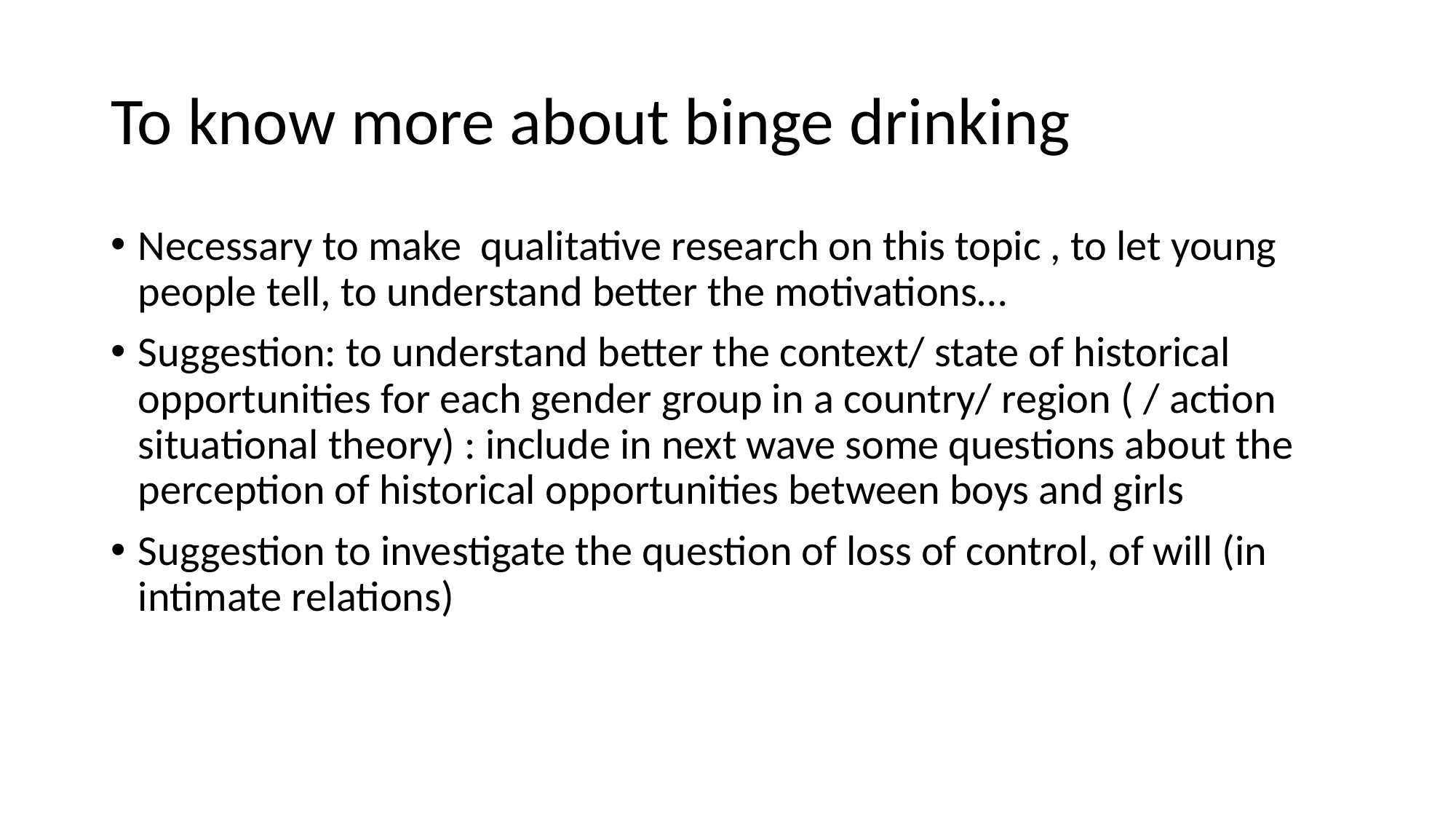

# To know more about binge drinking
Necessary to make  qualitative research on this topic , to let young people tell, to understand better the motivations…
Suggestion: to understand better the context/ state of historical opportunities for each gender group in a country/ region ( / action situational theory) : include in next wave some questions about the perception of historical opportunities between boys and girls
Suggestion to investigate the question of loss of control, of will (in intimate relations)